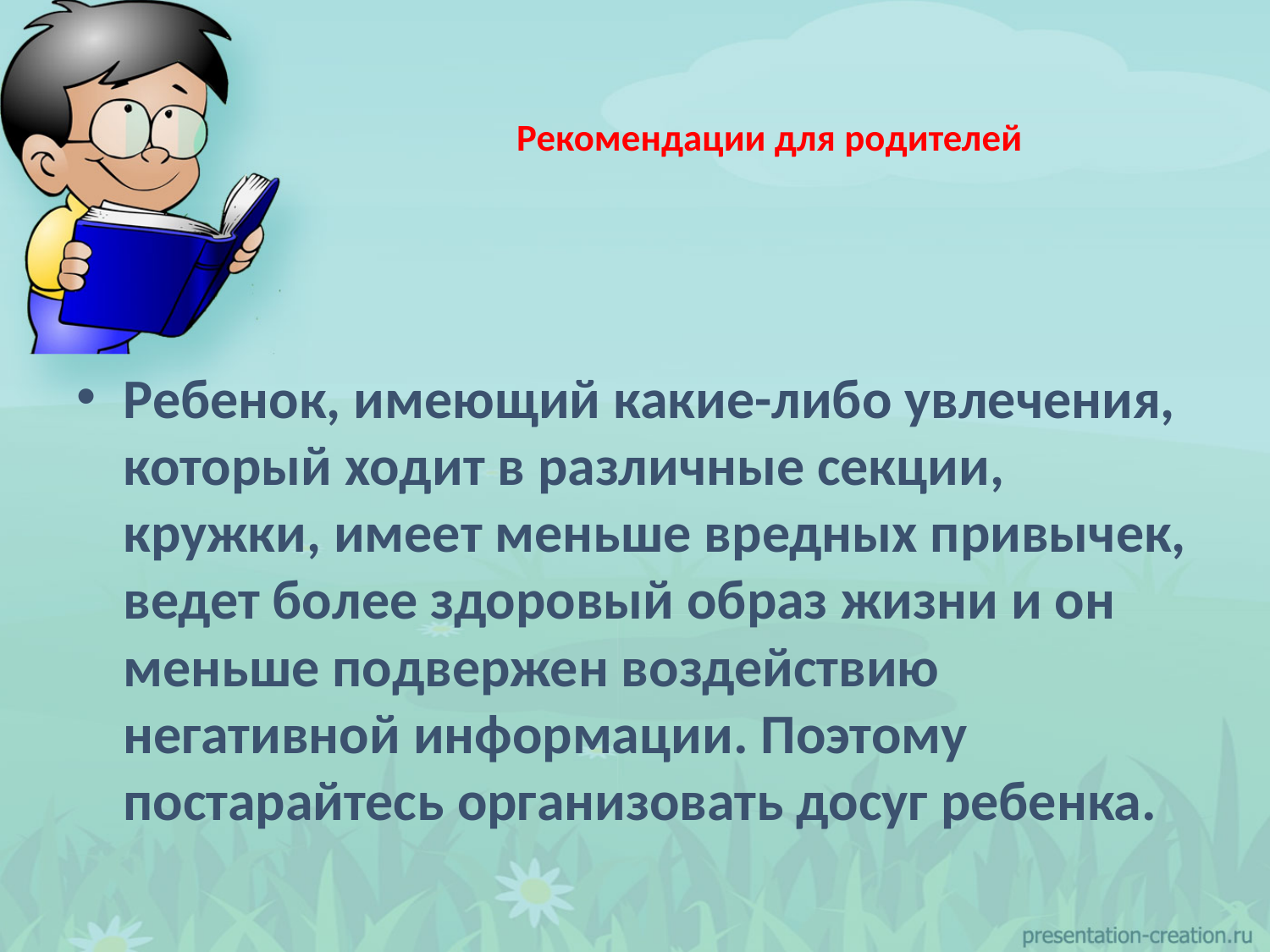

# Рекомендации для родителей
Ребенок, имеющий какие-либо увлечения, который ходит в различные секции, кружки, имеет меньше вредных привычек, ведет более здоровый образ жизни и он меньше подвержен воздействию негативной информации. Поэтому постарайтесь организовать досуг ребенка.